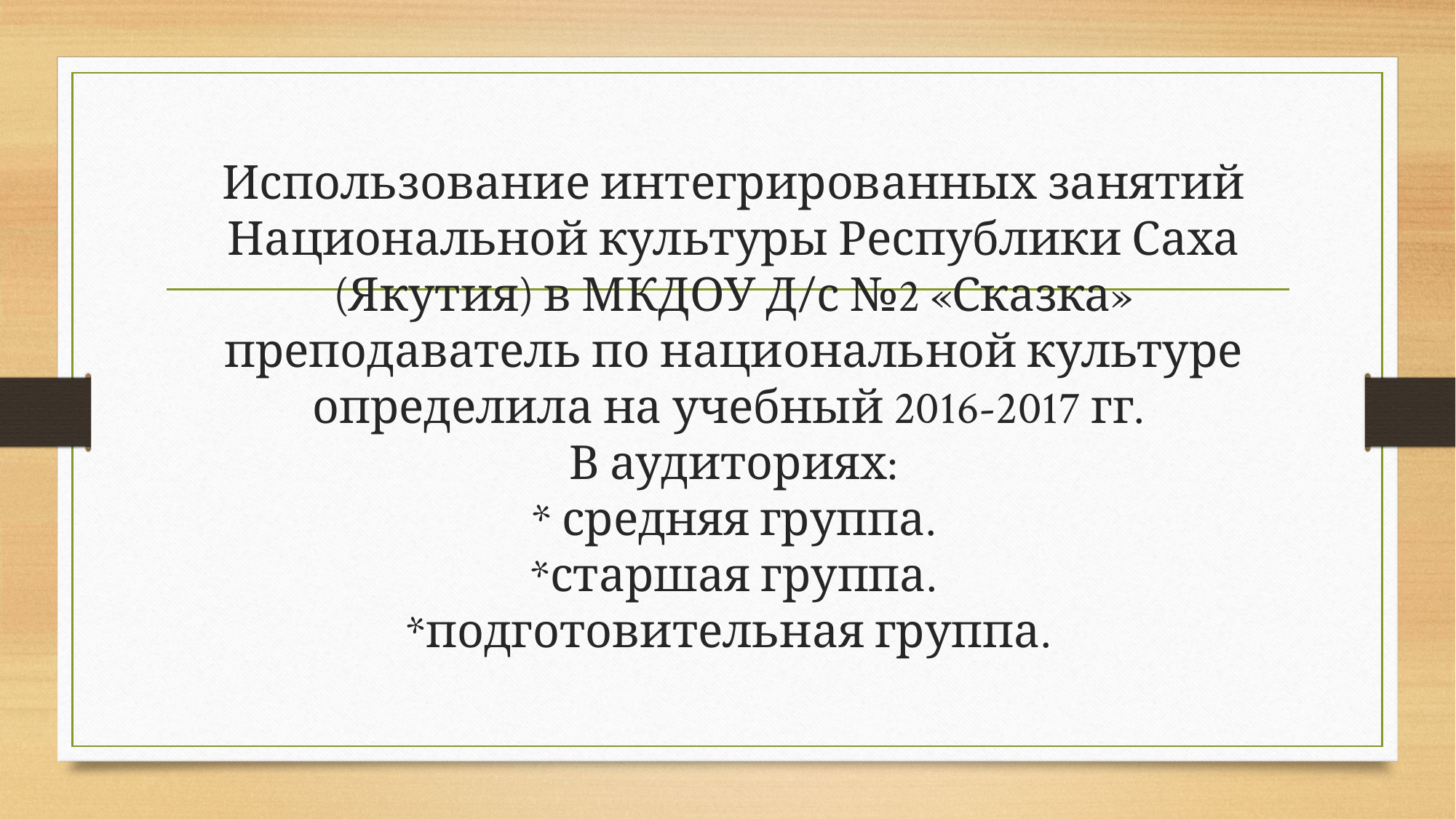

# Использование интегрированных занятий Национальной культуры Республики Саха (Якутия) в МКДОУ Д/с №2 «Сказка» преподаватель по национальной культуре определила на учебный 2016-2017 гг. В аудиториях: * средняя группа. *старшая группа. *подготовительная группа.